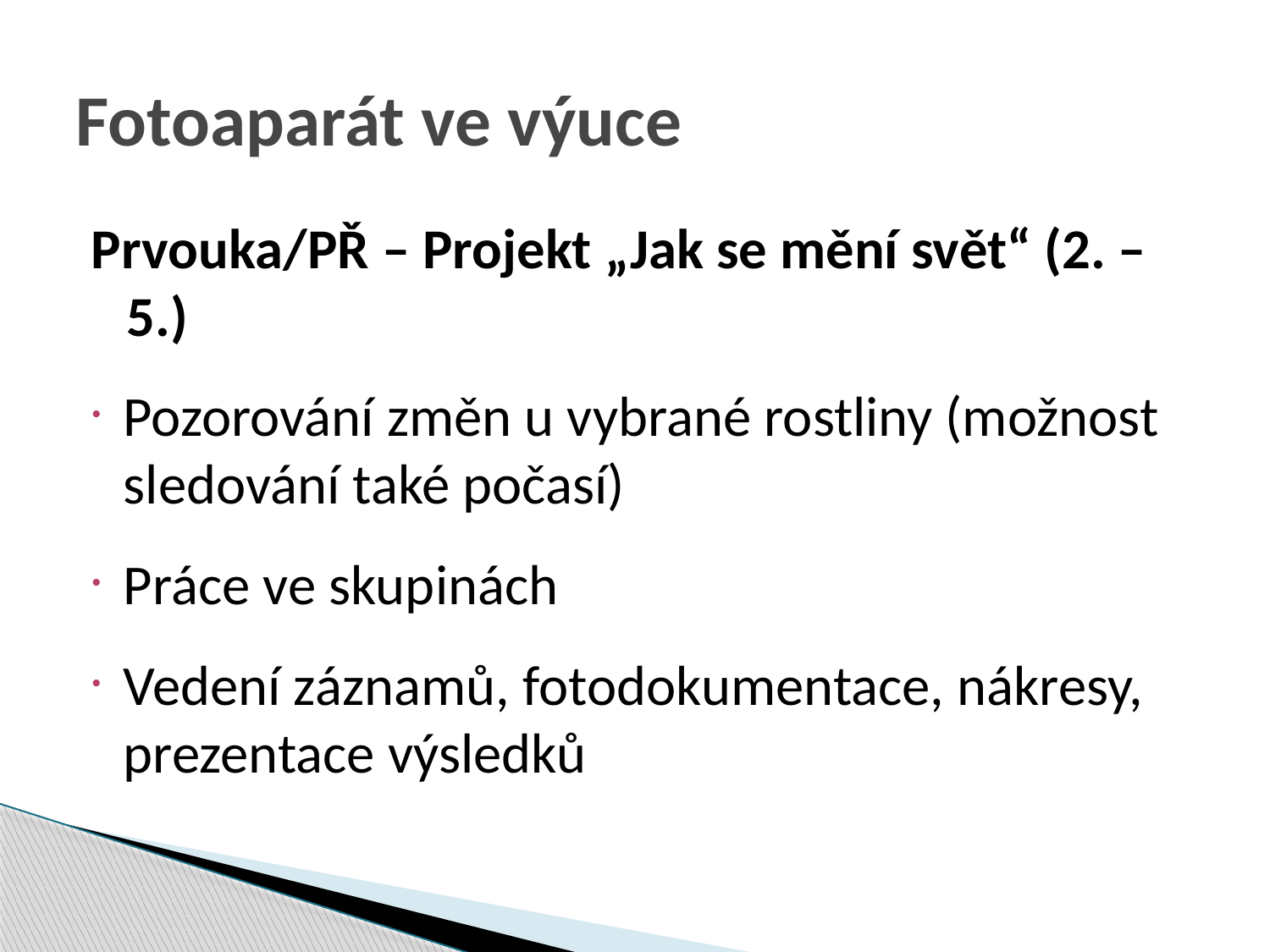

# Fotoaparát ve výuce
Prvouka/PŘ – Projekt „Jak se mění svět“ (2. –5.)
Pozorování změn u vybrané rostliny (možnost sledování také počasí)
Práce ve skupinách
Vedení záznamů, fotodokumentace, nákresy, prezentace výsledků